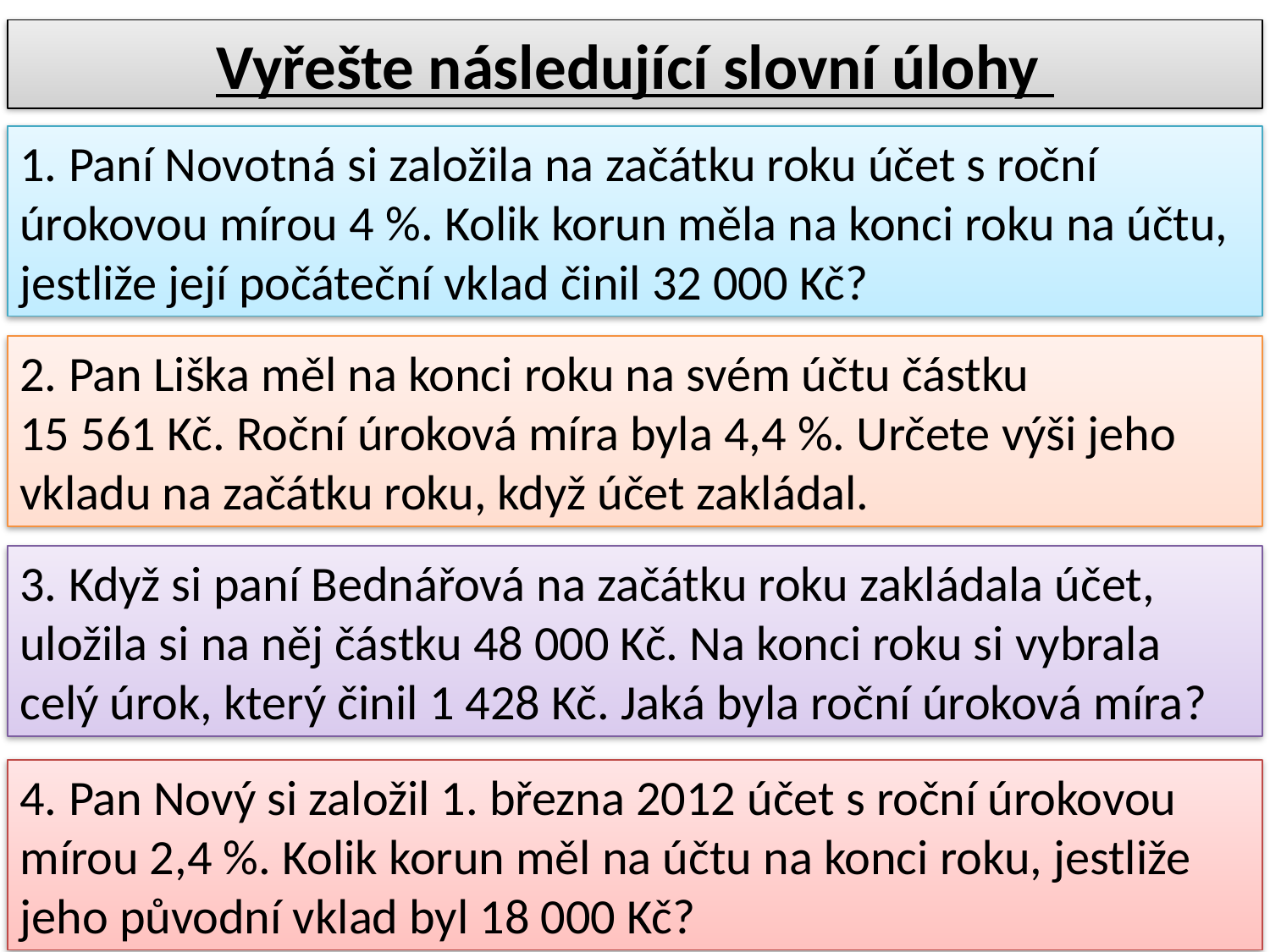

Vyřešte následující slovní úlohy
1. Paní Novotná si založila na začátku roku účet s roční
úrokovou mírou 4 %. Kolik korun měla na konci roku na účtu,
jestliže její počáteční vklad činil 32 000 Kč?
2. Pan Liška měl na konci roku na svém účtu částku
15 561 Kč. Roční úroková míra byla 4,4 %. Určete výši jeho vkladu na začátku roku, když účet zakládal.
3. Když si paní Bednářová na začátku roku zakládala účet,
uložila si na něj částku 48 000 Kč. Na konci roku si vybrala
celý úrok, který činil 1 428 Kč. Jaká byla roční úroková míra?
4. Pan Nový si založil 1. března 2012 účet s roční úrokovou
mírou 2,4 %. Kolik korun měl na účtu na konci roku, jestliže
jeho původní vklad byl 18 000 Kč?